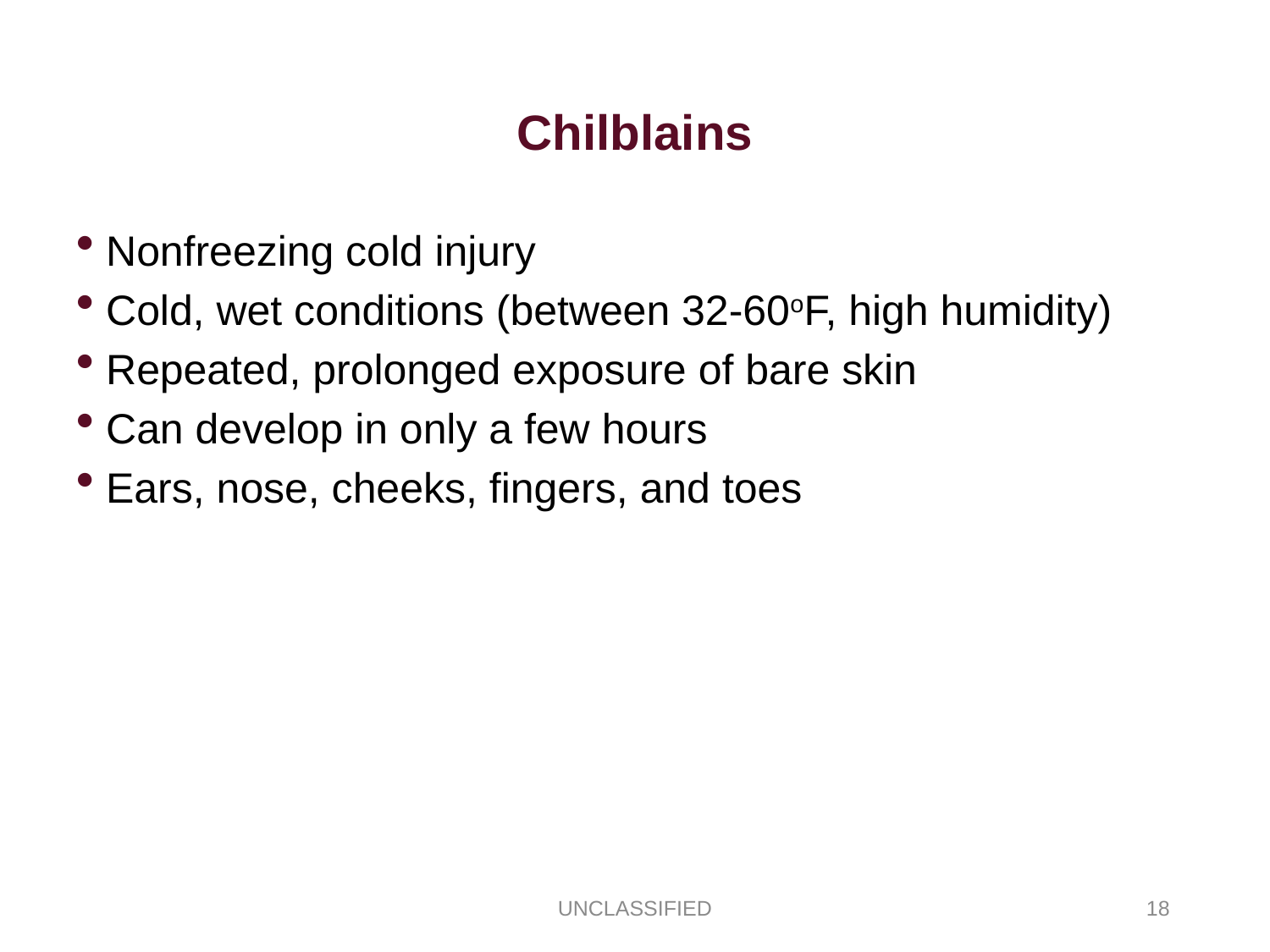

Chilblains
Nonfreezing cold injury
Cold, wet conditions (between 32-60oF, high humidity)
Repeated, prolonged exposure of bare skin
Can develop in only a few hours
Ears, nose, cheeks, fingers, and toes
UNCLASSIFIED
18